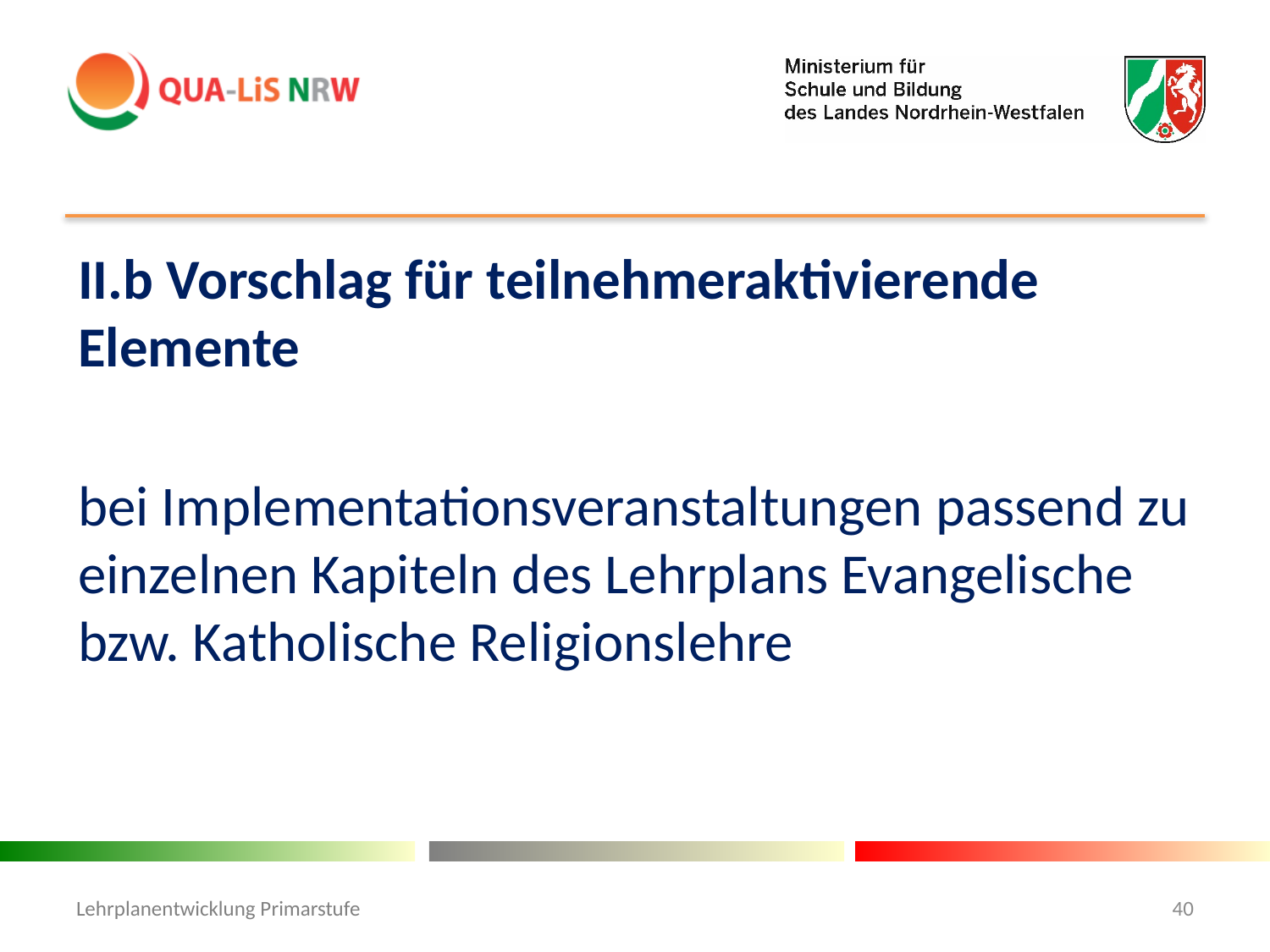

#
II.b Vorschlag für teilnehmeraktivierende Elemente

bei Implementationsveranstaltungen passend zu einzelnen Kapiteln des Lehrplans Evangelische bzw. Katholische Religionslehre

Lehrplanentwicklung Primarstufe

40